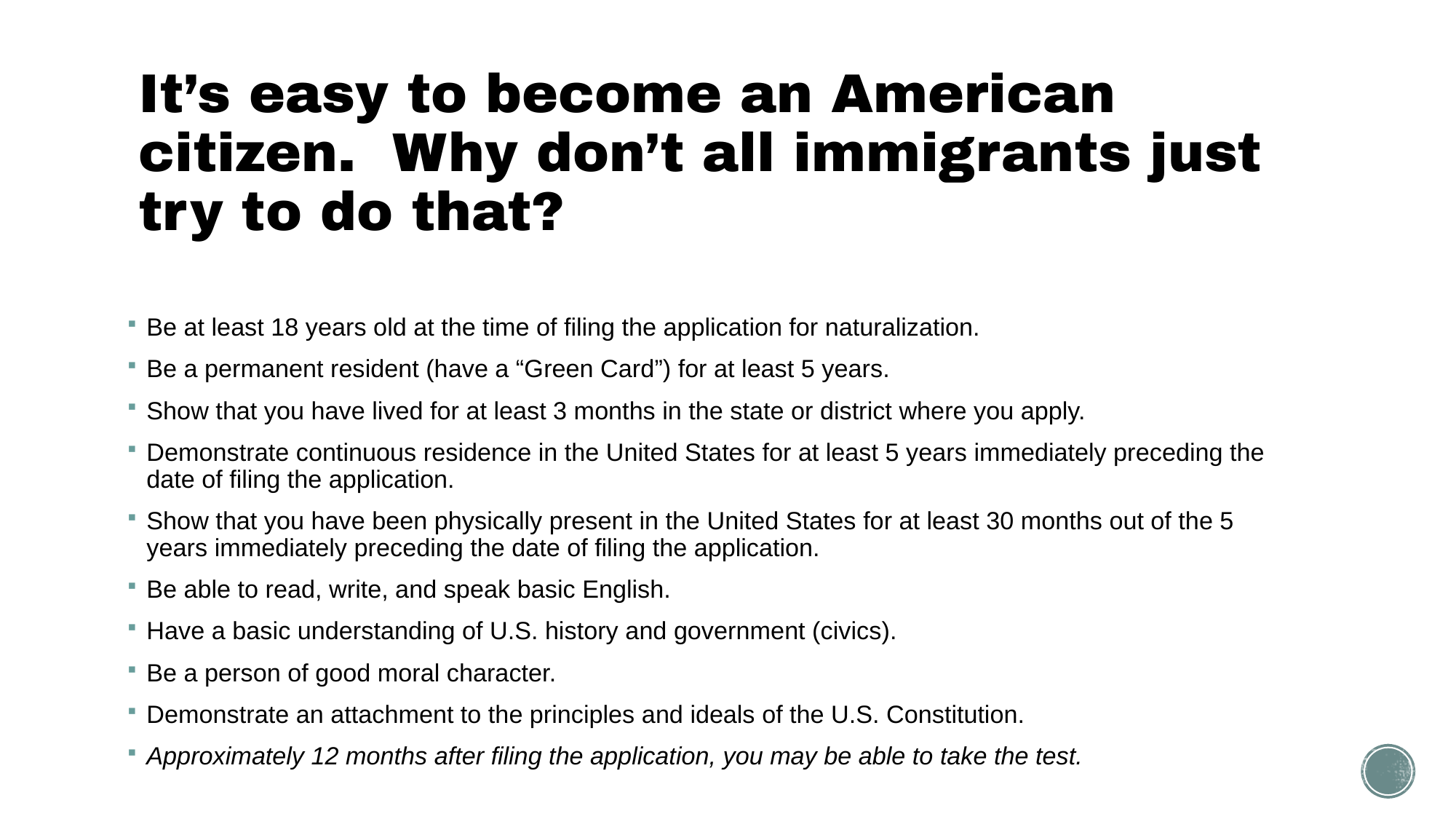

# It’s easy to become an American citizen.  Why don’t all immigrants just try to do that?
Be at least 18 years old at the time of filing the application for naturalization.
Be a permanent resident (have a “Green Card”) for at least 5 years.
Show that you have lived for at least 3 months in the state or district where you apply.
Demonstrate continuous residence in the United States for at least 5 years immediately preceding the date of filing the application.
Show that you have been physically present in the United States for at least 30 months out of the 5 years immediately preceding the date of filing the application.
Be able to read, write, and speak basic English.
Have a basic understanding of U.S. history and government (civics).
Be a person of good moral character.
Demonstrate an attachment to the principles and ideals of the U.S. Constitution.
Approximately 12 months after filing the application, you may be able to take the test.